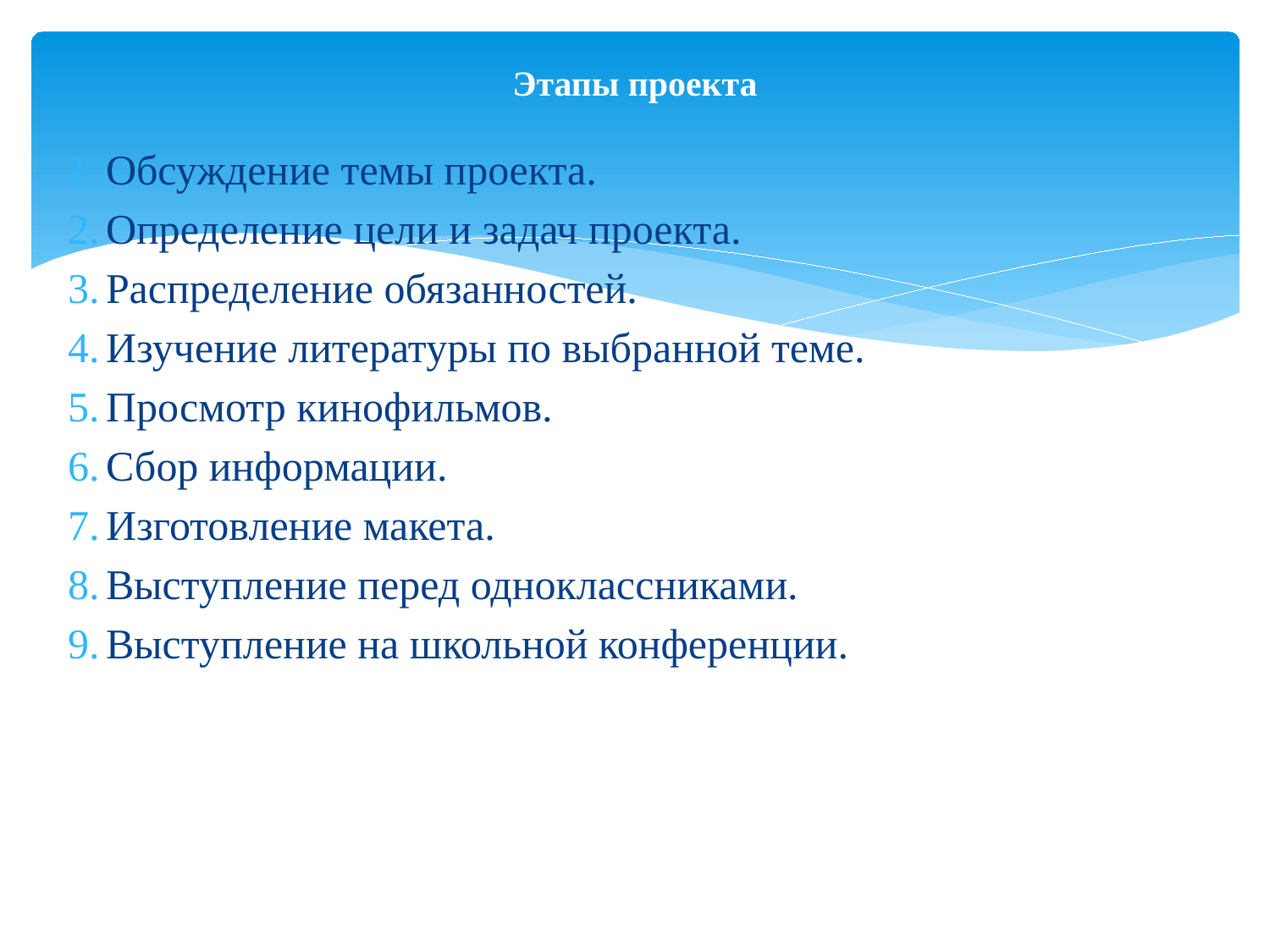

# Этапы проекта
Обсуждение темы проекта.
Определение цели и задач проекта.
Распределение обязанностей.
Изучение литературы по выбранной теме.
Просмотр кинофильмов.
Сбор информации.
Изготовление макета.
Выступление перед одноклассниками.
Выступление на школьной конференции.